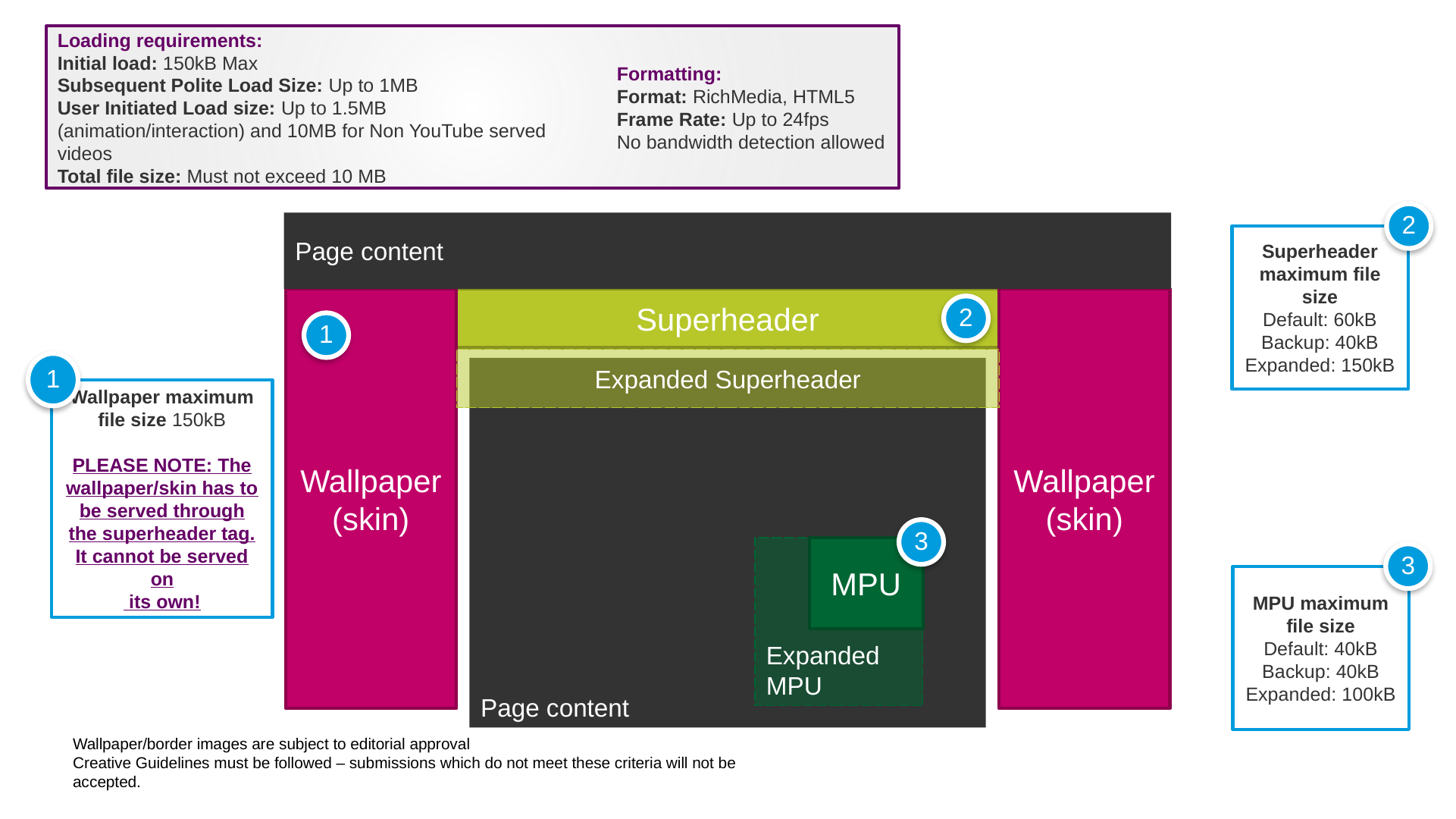

Formatting:
Format: RichMedia, HTML5
Frame Rate: Up to 24fps
No bandwidth detection allowed
Loading requirements:
Initial load: 150kB Max
Subsequent Polite Load Size: Up to 1MB
User Initiated Load size: Up to 1.5MB (animation/interaction) and 10MB for Non YouTube served videos
Total file size: Must not exceed 10 MB
2
Superheader maximum file size
Default: 60kB
Backup: 40kB
Expanded: 150kB
Page content
Wallpaper (skin)
Wallpaper (skin)
Superheader
Page content
Expanded Superheader
Expanded MPU
MPU
2
1
3
1
Wallpaper maximum file size 150kB

PLEASE NOTE: The wallpaper/skin has to be served through the superheader tag. It cannot be served on
 its own!
3
MPU maximum file size
Default: 40kB
Backup: 40kB
Expanded: 100kB
Wallpaper/border images are subject to editorial approval
Creative Guidelines must be followed – submissions which do not meet these criteria will not be accepted.